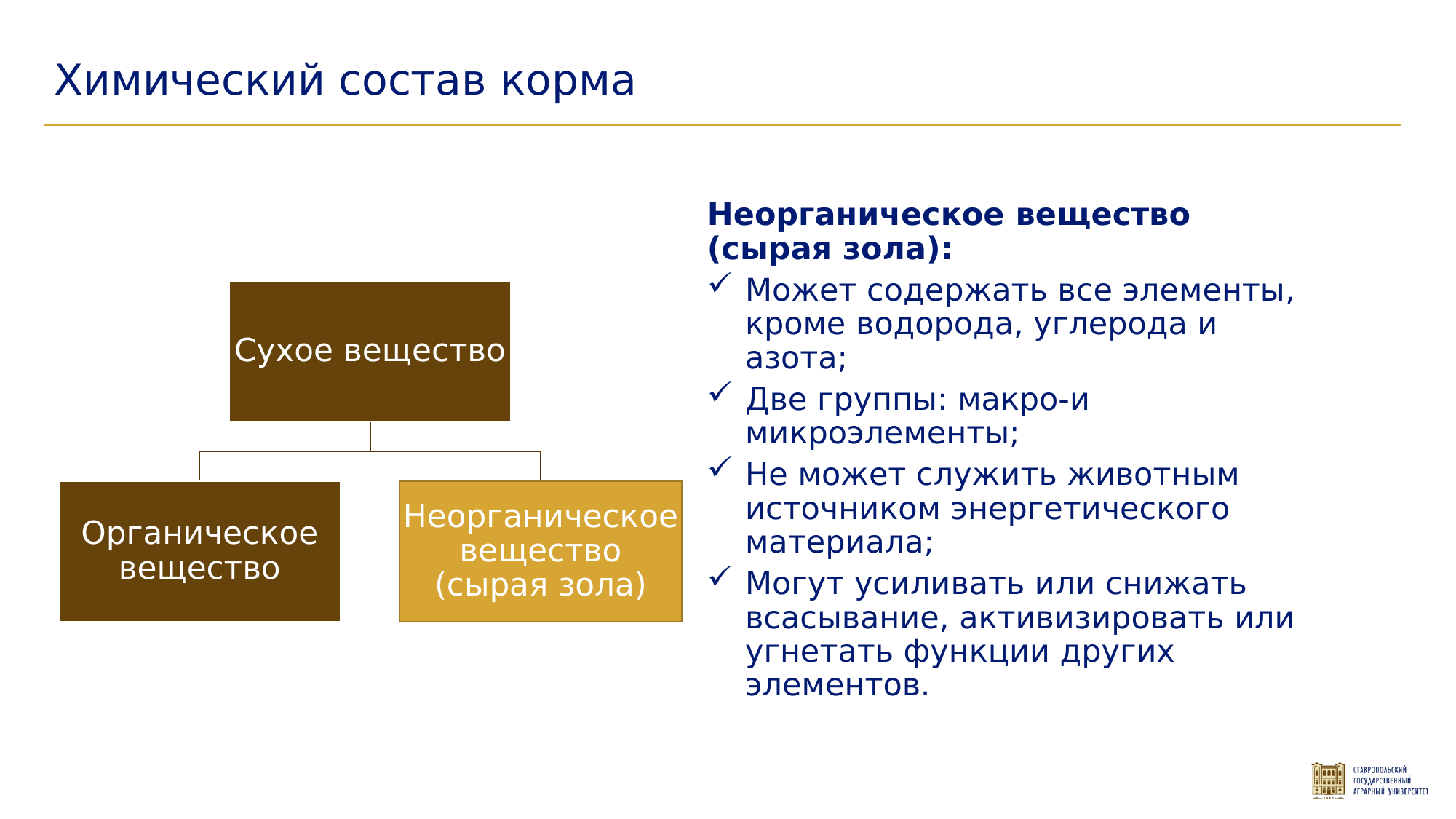

Химический состав корма
Сухое вещество
Органическое вещество
Неорганическое вещество (сырая зола)
Неорганическое вещество (сырая зола):
Может содержать все элементы, кроме водорода, углерода и азота;
Две группы: макро-и микроэлементы;
Не может служить животным источником энергетического материала;
Могут усиливать или снижать всасывание, активизировать или угнетать функции других элементов.